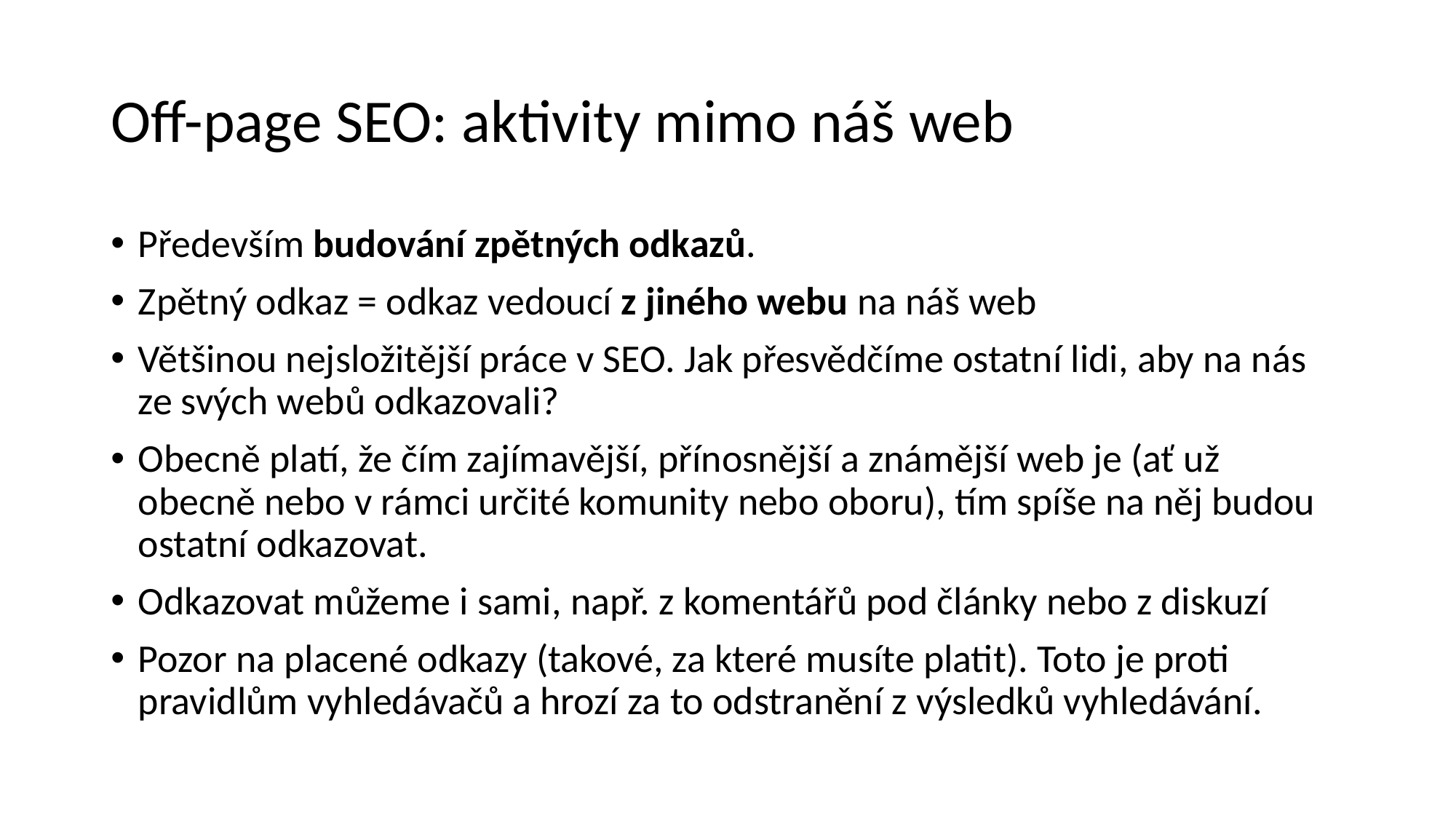

# Off-page SEO: aktivity mimo náš web
Především budování zpětných odkazů.
Zpětný odkaz = odkaz vedoucí z jiného webu na náš web
Většinou nejsložitější práce v SEO. Jak přesvědčíme ostatní lidi, aby na nás ze svých webů odkazovali?
Obecně platí, že čím zajímavější, přínosnější a známější web je (ať už obecně nebo v rámci určité komunity nebo oboru), tím spíše na něj budou ostatní odkazovat.
Odkazovat můžeme i sami, např. z komentářů pod články nebo z diskuzí
Pozor na placené odkazy (takové, za které musíte platit). Toto je proti pravidlům vyhledávačů a hrozí za to odstranění z výsledků vyhledávání.